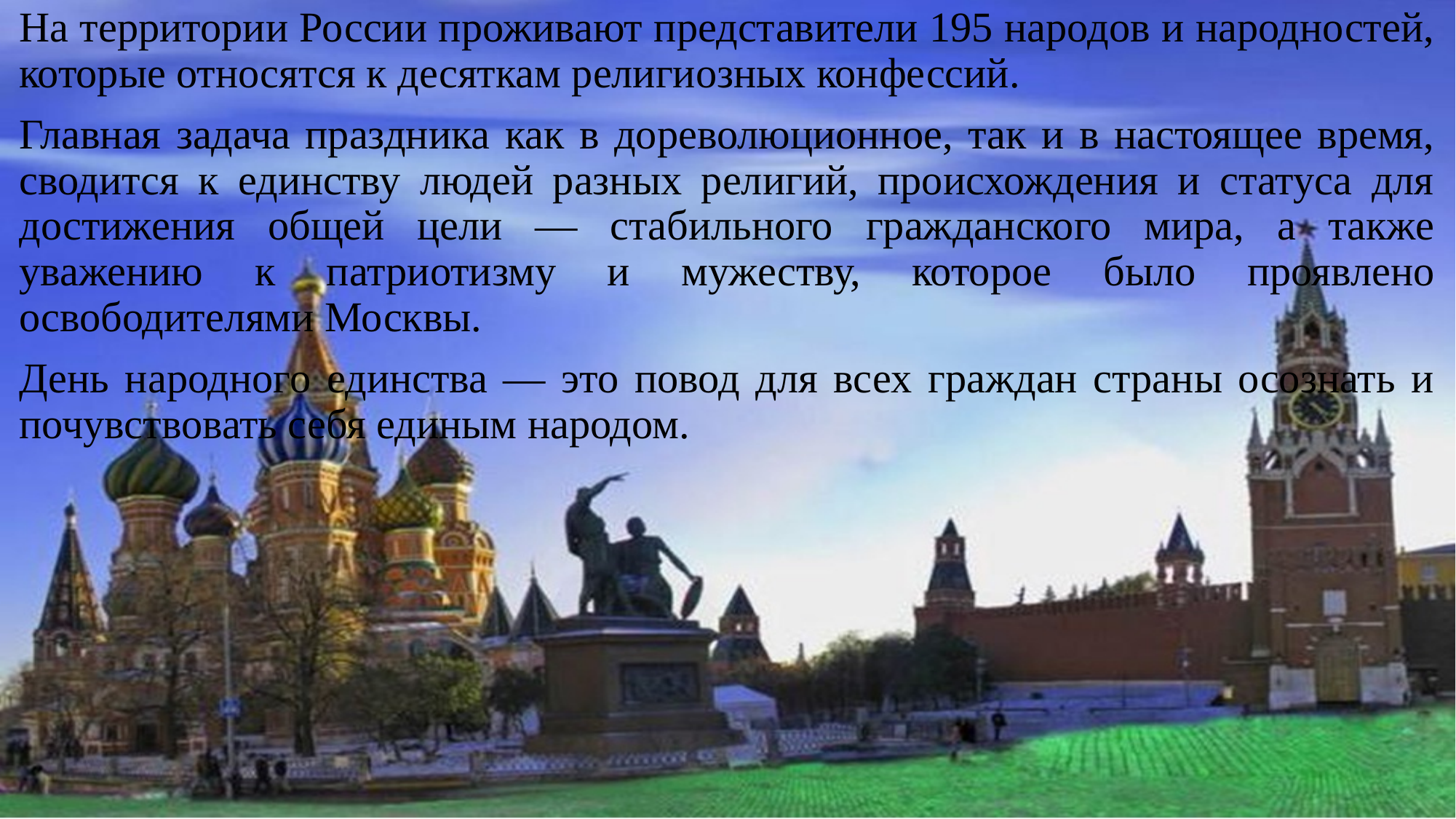

На территории России проживают представители 195 народов и народностей, которые относятся к десяткам религиозных конфессий.
Главная задача праздника как в дореволюционное, так и в настоящее время, сводится к единству людей разных религий, происхождения и статуса для достижения общей цели — стабильного гражданского мира, а также уважению к патриотизму и мужеству, которое было проявлено освободителями Москвы.
День народного единства — это повод для всех граждан страны осознать и почувствовать себя единым народом.